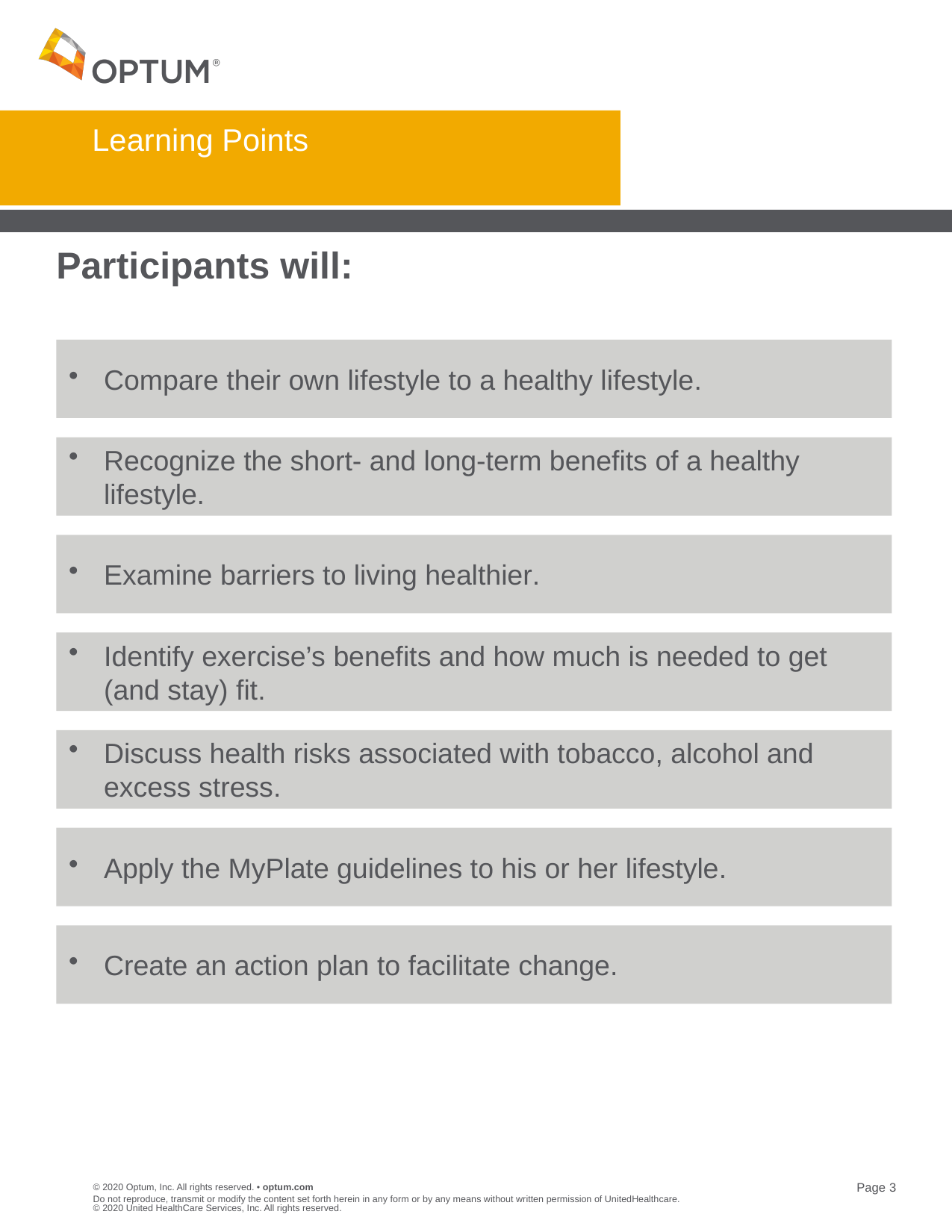

# Learning Points
Participants will:
Compare their own lifestyle to a healthy lifestyle.
Recognize the short- and long-term benefits of a healthy lifestyle.
Examine barriers to living healthier.
Identify exercise’s benefits and how much is needed to get (and stay) fit.
Discuss health risks associated with tobacco, alcohol and excess stress.
Apply the MyPlate guidelines to his or her lifestyle.
Create an action plan to facilitate change.
Do not reproduce, transmit or modify the content set forth herein in any form or by any means without written permission of UnitedHealthcare. © 2020 United HealthCare Services, Inc. All rights reserved.